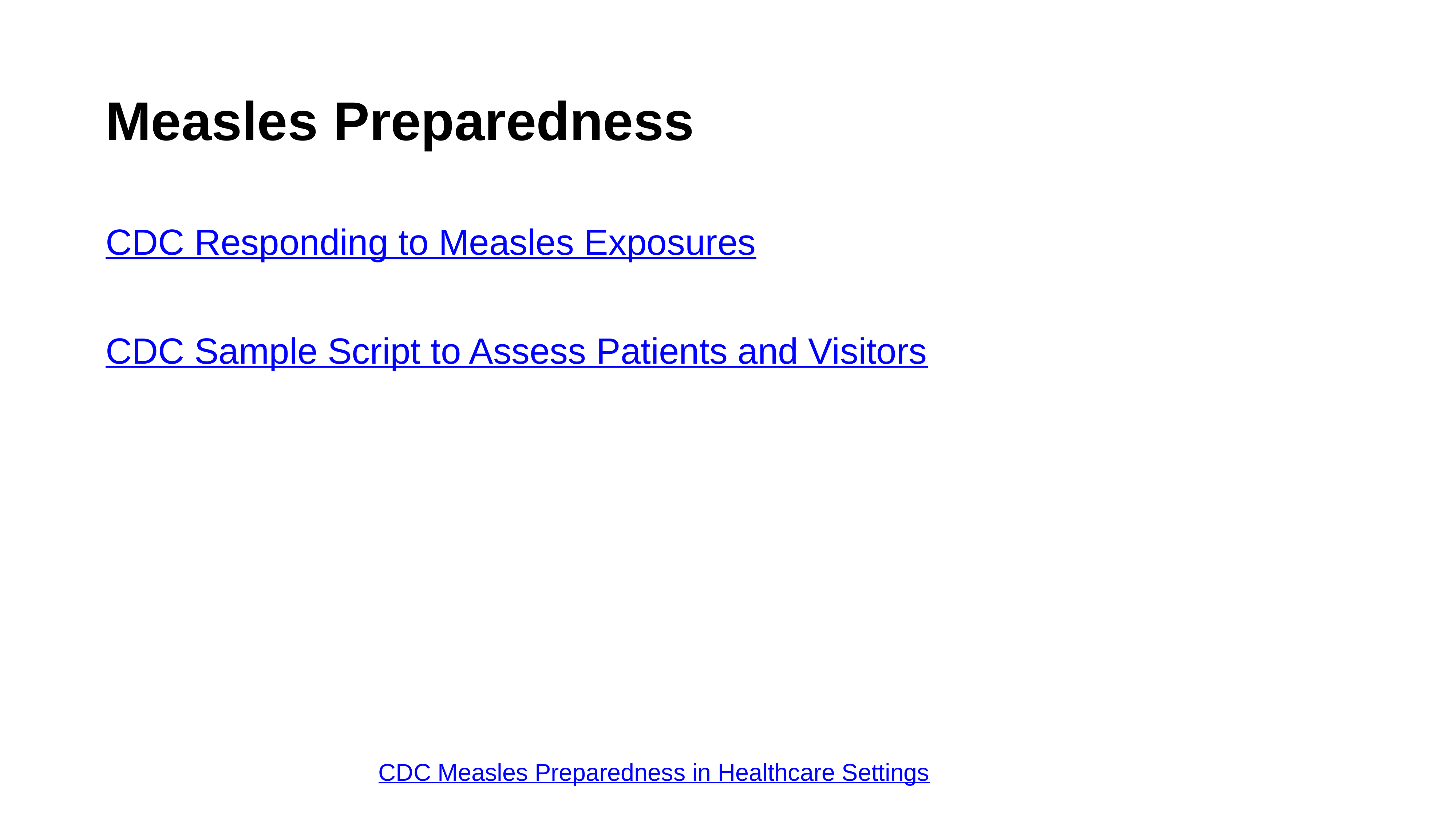

# Measles Preparedness
CDC Responding to Measles Exposures

CDC Sample Script to Assess Patients and Visitors

CDC Measles Preparedness in Healthcare Settings